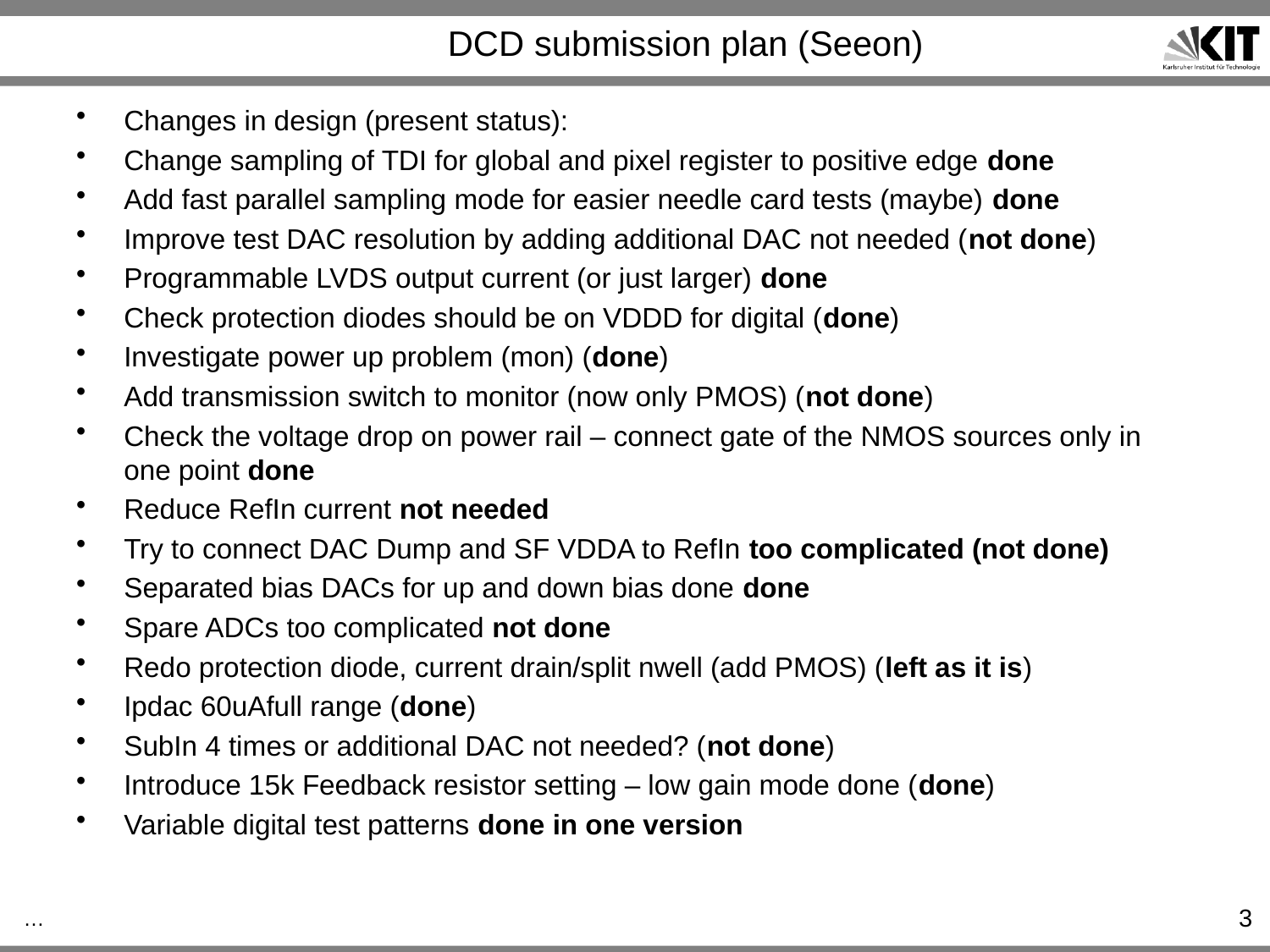

# DCD submission plan (Seeon)
Changes in design (present status):
Change sampling of TDI for global and pixel register to positive edge done
Add fast parallel sampling mode for easier needle card tests (maybe) done
Improve test DAC resolution by adding additional DAC not needed (not done)
Programmable LVDS output current (or just larger) done
Check protection diodes should be on VDDD for digital (done)
Investigate power up problem (mon) (done)
Add transmission switch to monitor (now only PMOS) (not done)
Check the voltage drop on power rail – connect gate of the NMOS sources only in one point done
Reduce RefIn current not needed
Try to connect DAC Dump and SF VDDA to RefIn too complicated (not done)
Separated bias DACs for up and down bias done done
Spare ADCs too complicated not done
Redo protection diode, current drain/split nwell (add PMOS) (left as it is)
Ipdac 60uAfull range (done)
SubIn 4 times or additional DAC not needed? (not done)
Introduce 15k Feedback resistor setting – low gain mode done (done)
Variable digital test patterns done in one version
3